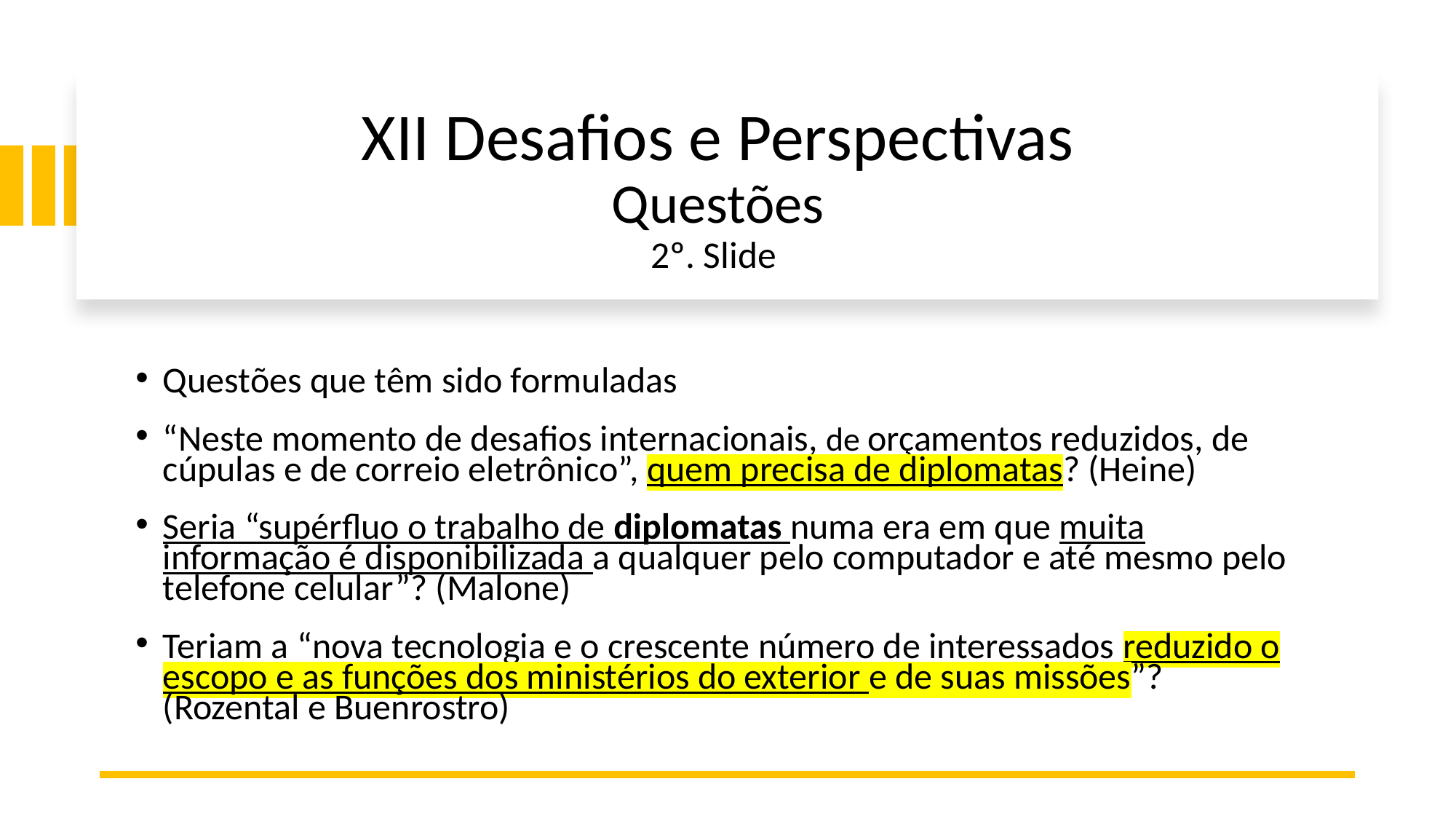

# XII Desafios e Perspectivas Questões 2º. Slide

Questões que têm sido formuladas
“Neste momento de desafios internacionais, de orçamentos reduzidos, de  cúpulas e de correio eletrônico”, quem precisa de diplomatas? (Heine)
Seria “supérfluo o trabalho de diplomatas numa era em que muita informação é disponibilizada a qualquer pelo computador e até mesmo pelo telefone celular”? (Malone)
Teriam a “nova tecnologia e o crescente número de interessados reduzido o escopo e as funções dos ministérios do exterior e de suas missões”? (Rozental e Buenrostro)